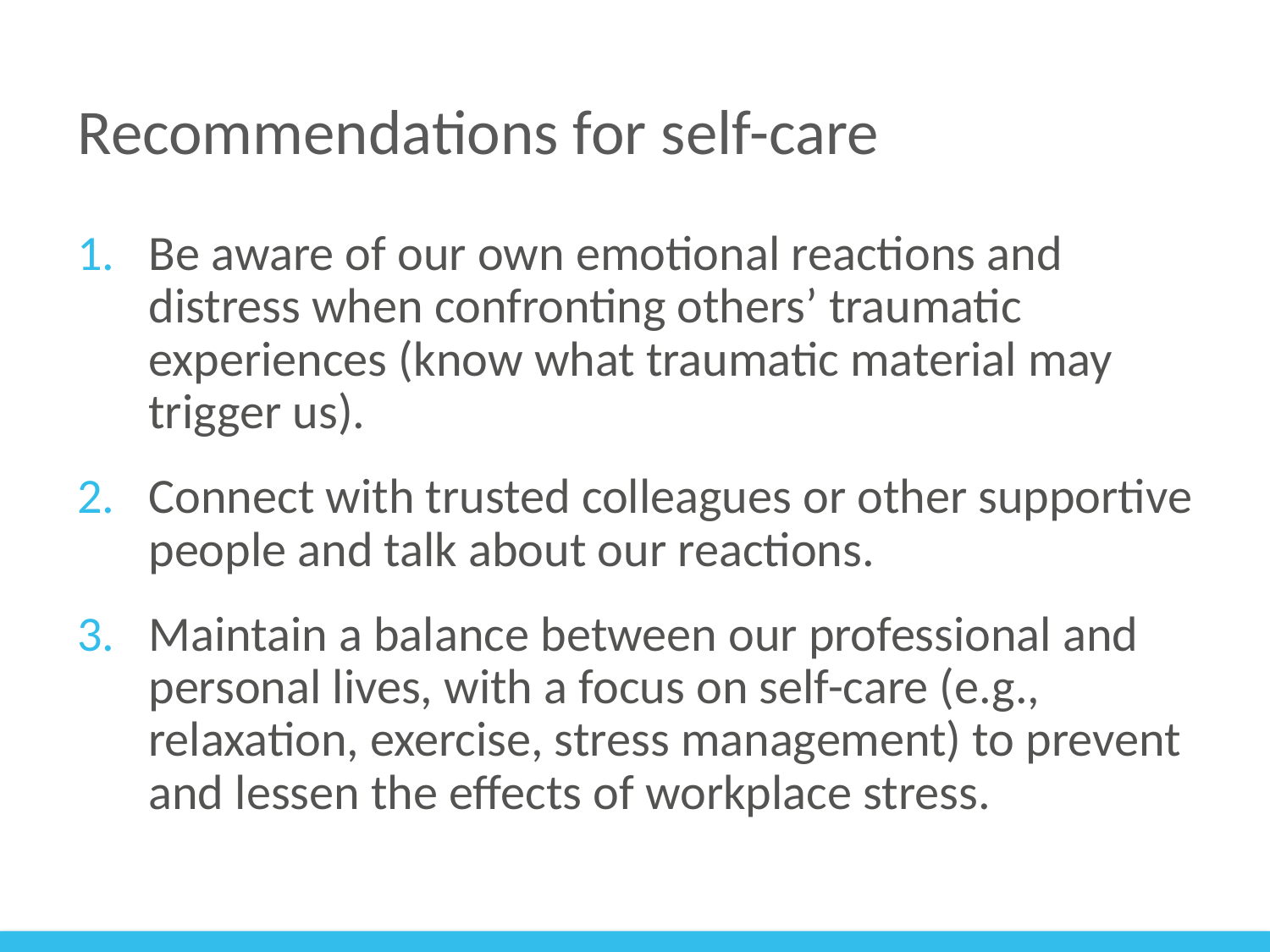

# Recommendations for self-care
Be aware of our own emotional reactions and distress when confronting others’ traumatic experiences (know what traumatic material may trigger us).
Connect with trusted colleagues or other supportive people and talk about our reactions.
Maintain a balance between our professional and personal lives, with a focus on self-care (e.g., relaxation, exercise, stress management) to prevent and lessen the effects of workplace stress.